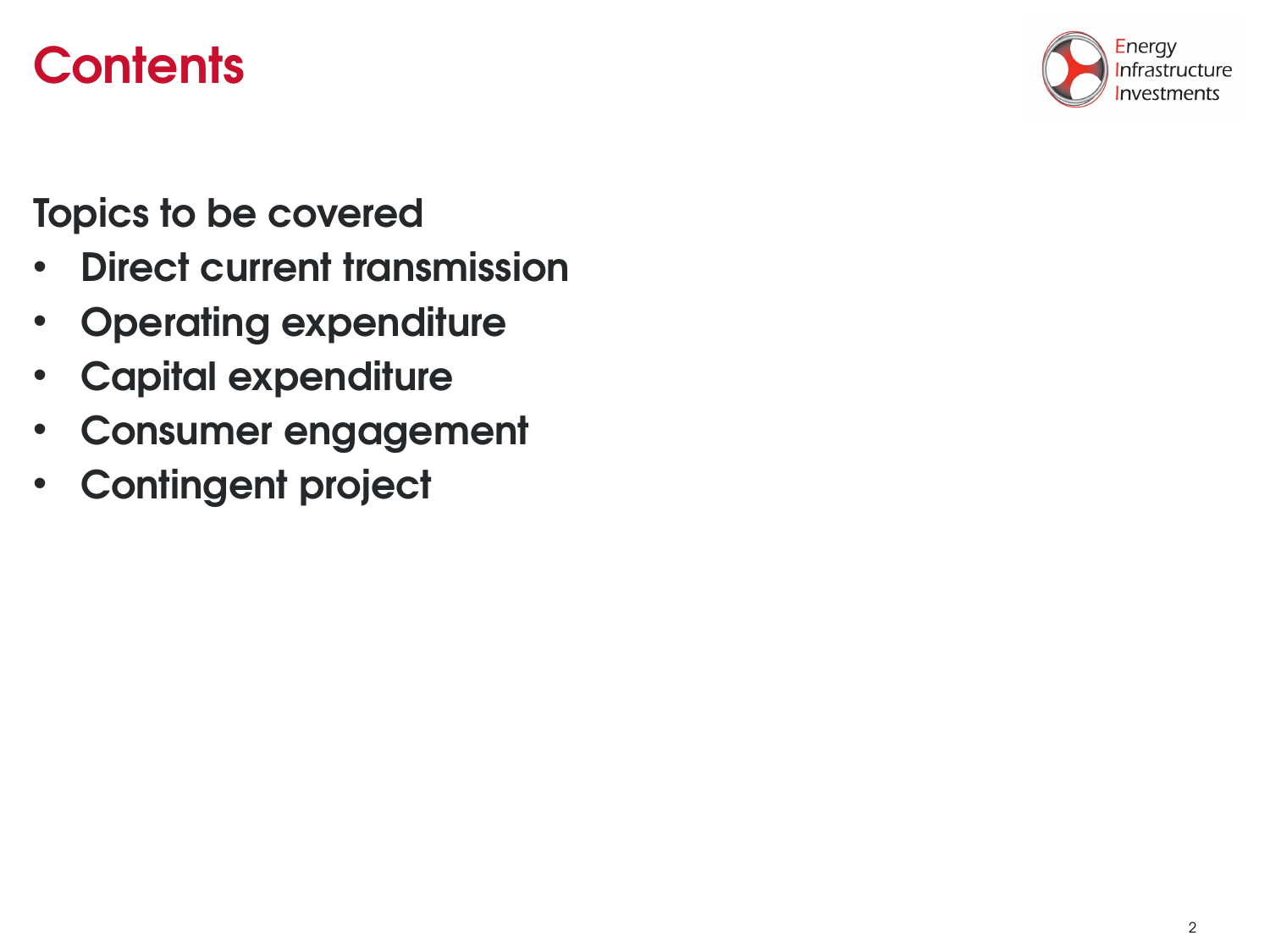

# Contents
Topics to be covered
Direct current transmission
Operating expenditure
Capital expenditure
Consumer engagement
Contingent project